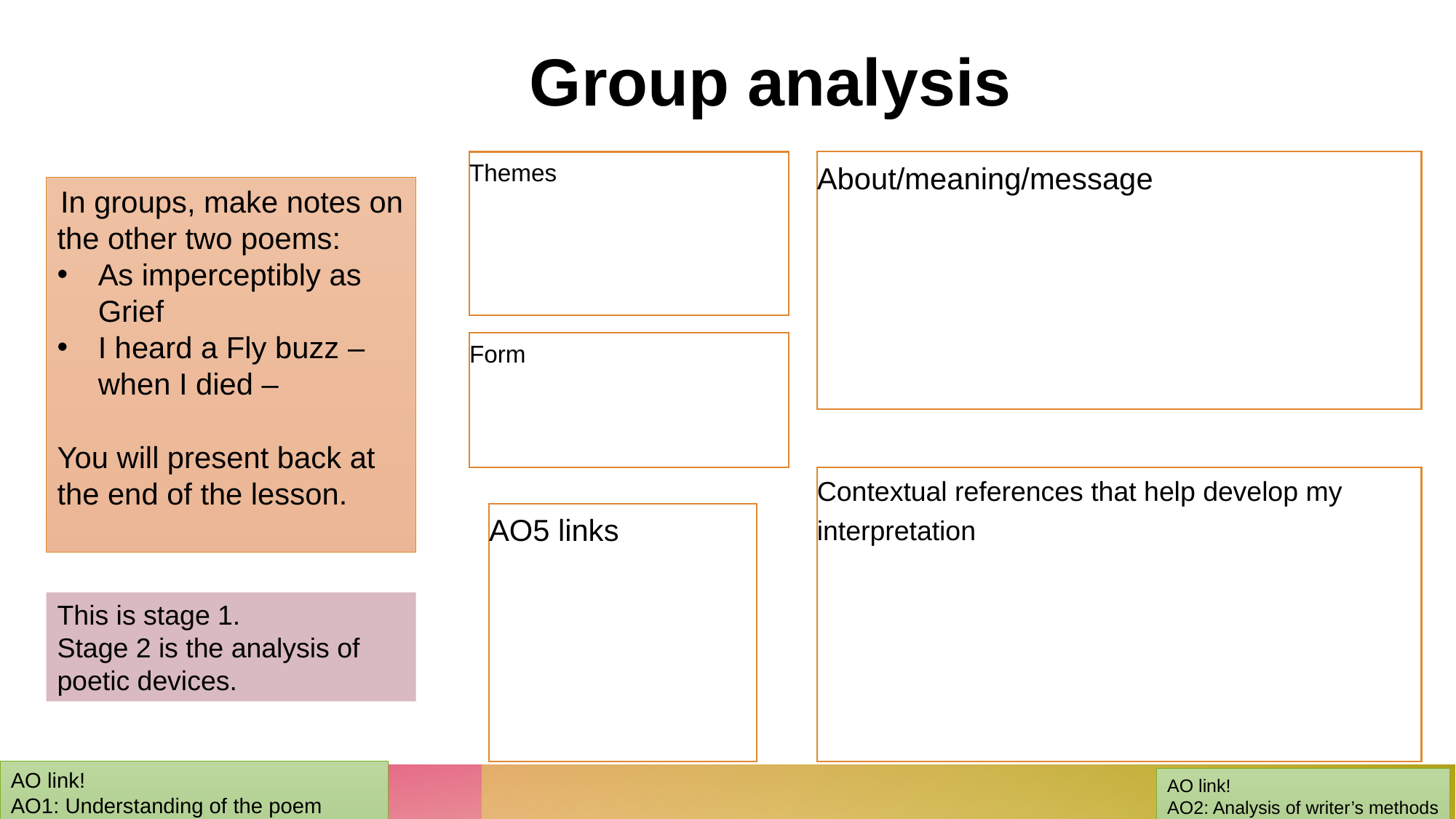

# Group analysis
Themes

About/meaning/message

In groups, make notes on the other two poems:
As imperceptibly as Grief
I heard a Fly buzz – when I died –

You will present back at the end of the lesson.

Form

Contextual references that help develop my interpretation
AO5 links
This is stage 1.
Stage 2 is the analysis of poetic devices.
AO link!
AO1: Understanding of the poem
AO link!
AO2: Analysis of writer’s methods